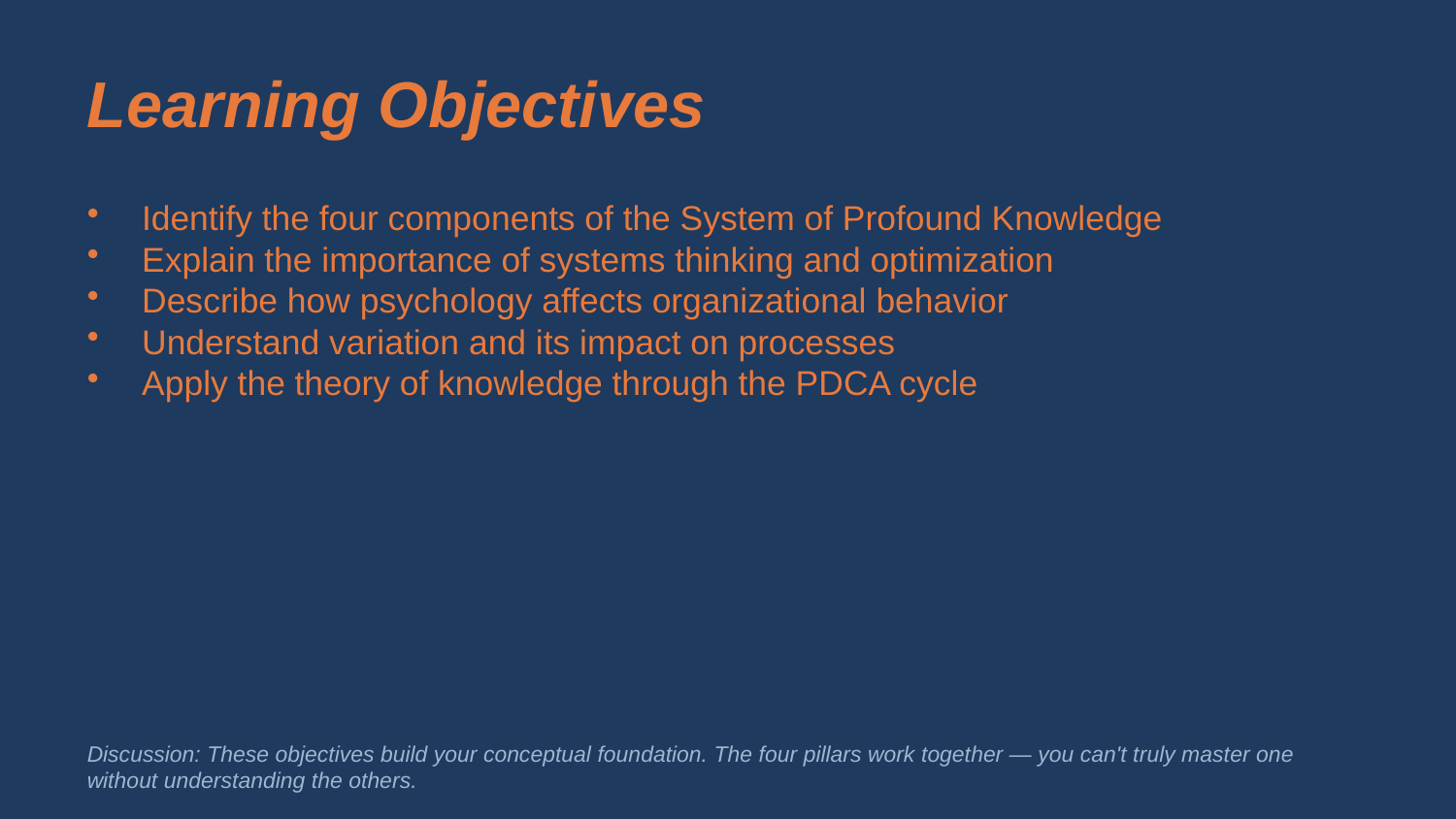

Learning Objectives
Identify the four components of the System of Profound Knowledge
Explain the importance of systems thinking and optimization
Describe how psychology affects organizational behavior
Understand variation and its impact on processes
Apply the theory of knowledge through the PDCA cycle
Discussion: These objectives build your conceptual foundation. The four pillars work together — you can't truly master one without understanding the others.